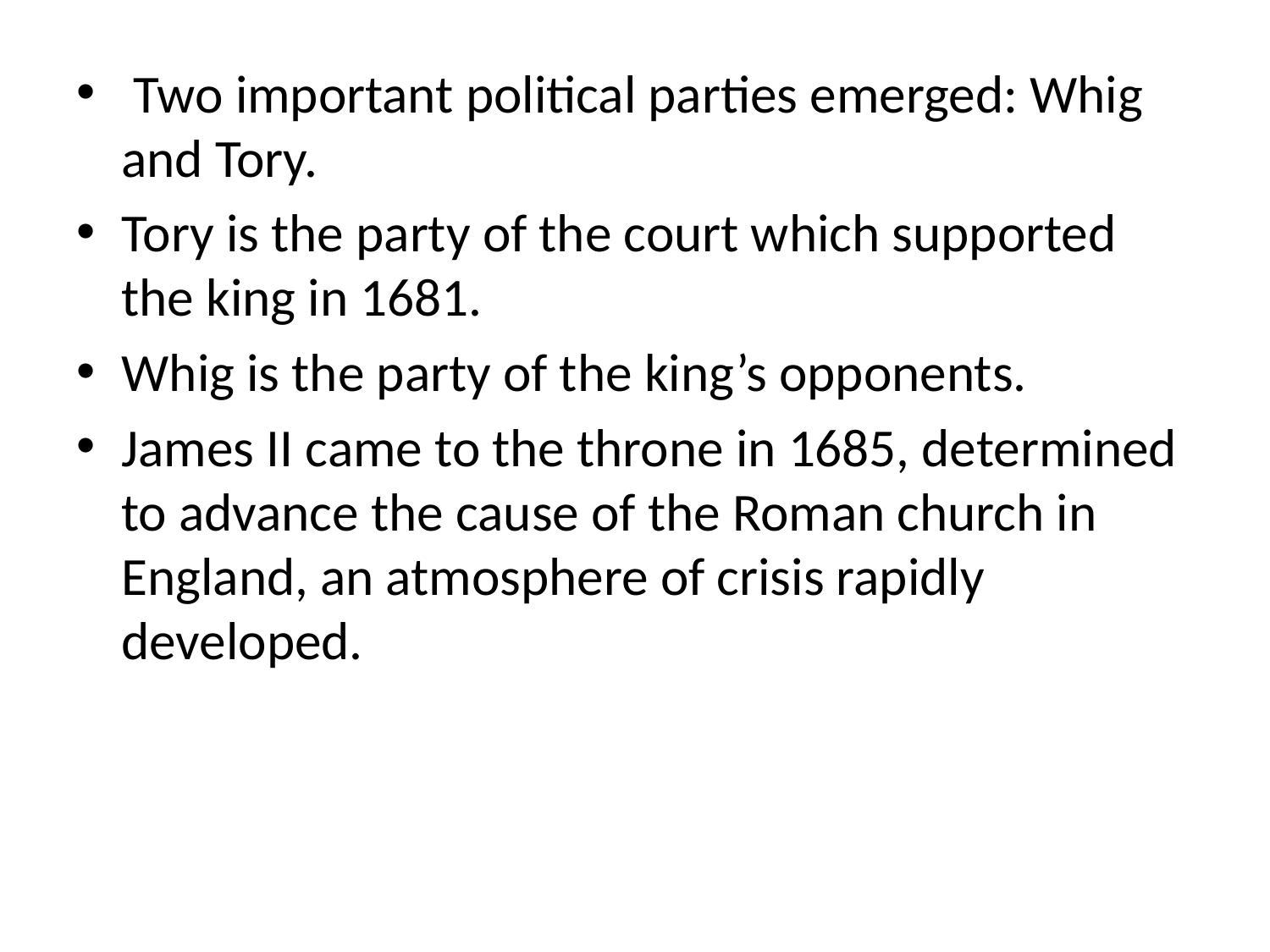

Two important political parties emerged: Whig and Tory.
Tory is the party of the court which supported the king in 1681.
Whig is the party of the king’s opponents.
James II came to the throne in 1685, determined to advance the cause of the Roman church in England, an atmosphere of crisis rapidly developed.